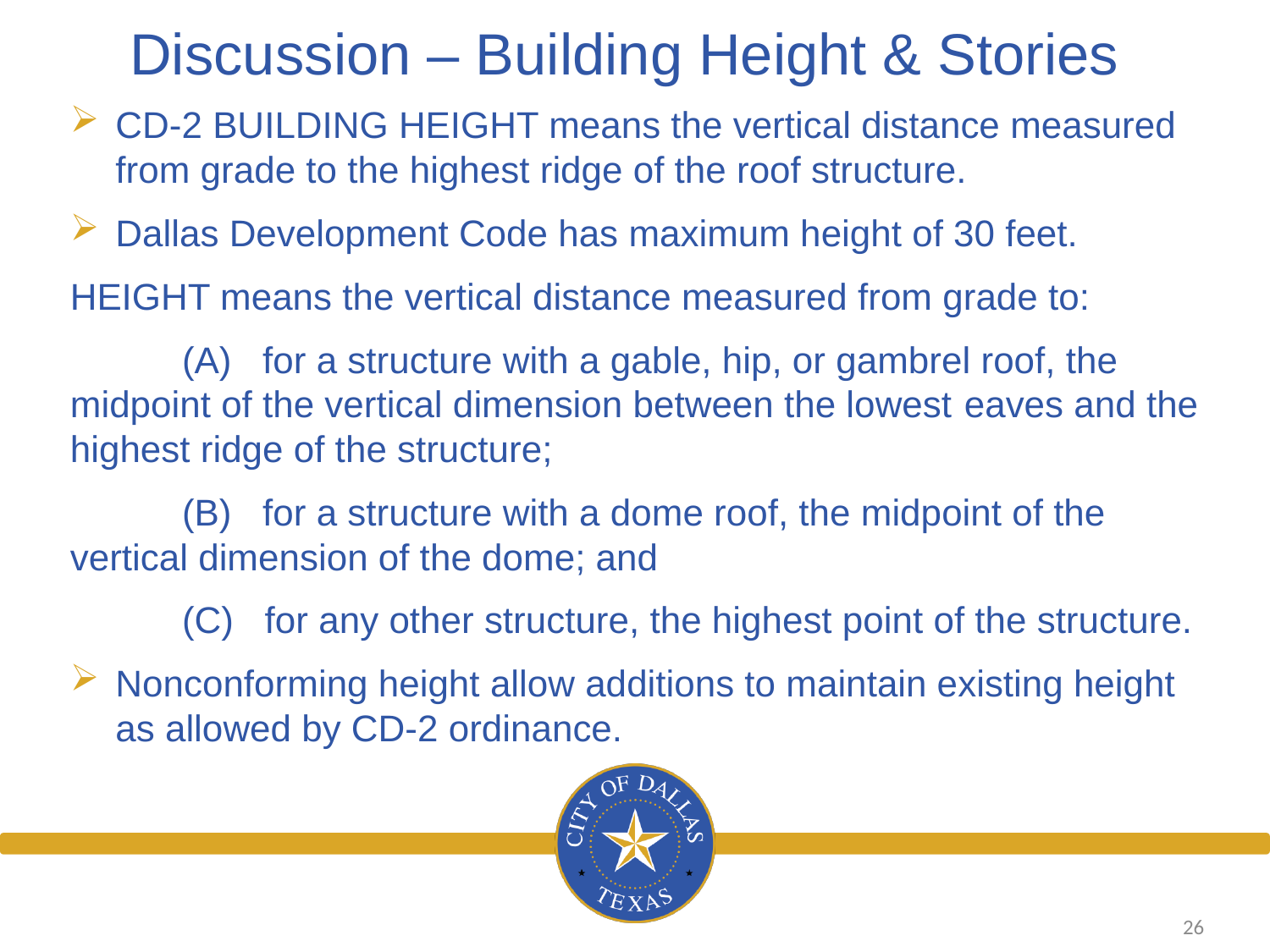

Discussion – Building Height & Stories
CD-2 BUILDING HEIGHT means the vertical distance measured from grade to the highest ridge of the roof structure.
Dallas Development Code has maximum height of 30 feet.
HEIGHT means the vertical distance measured from grade to:
      	(A)   for a structure with a gable, hip, or gambrel roof, the 	midpoint of the vertical dimension between the lowest 	eaves and the highest ridge of the structure;
      	(B)   for a structure with a dome roof, the midpoint of the 	vertical dimension of the dome; and
      	(C)   for any other structure, the highest point of the structure.
Nonconforming height allow additions to maintain existing height as allowed by CD-2 ordinance.
26